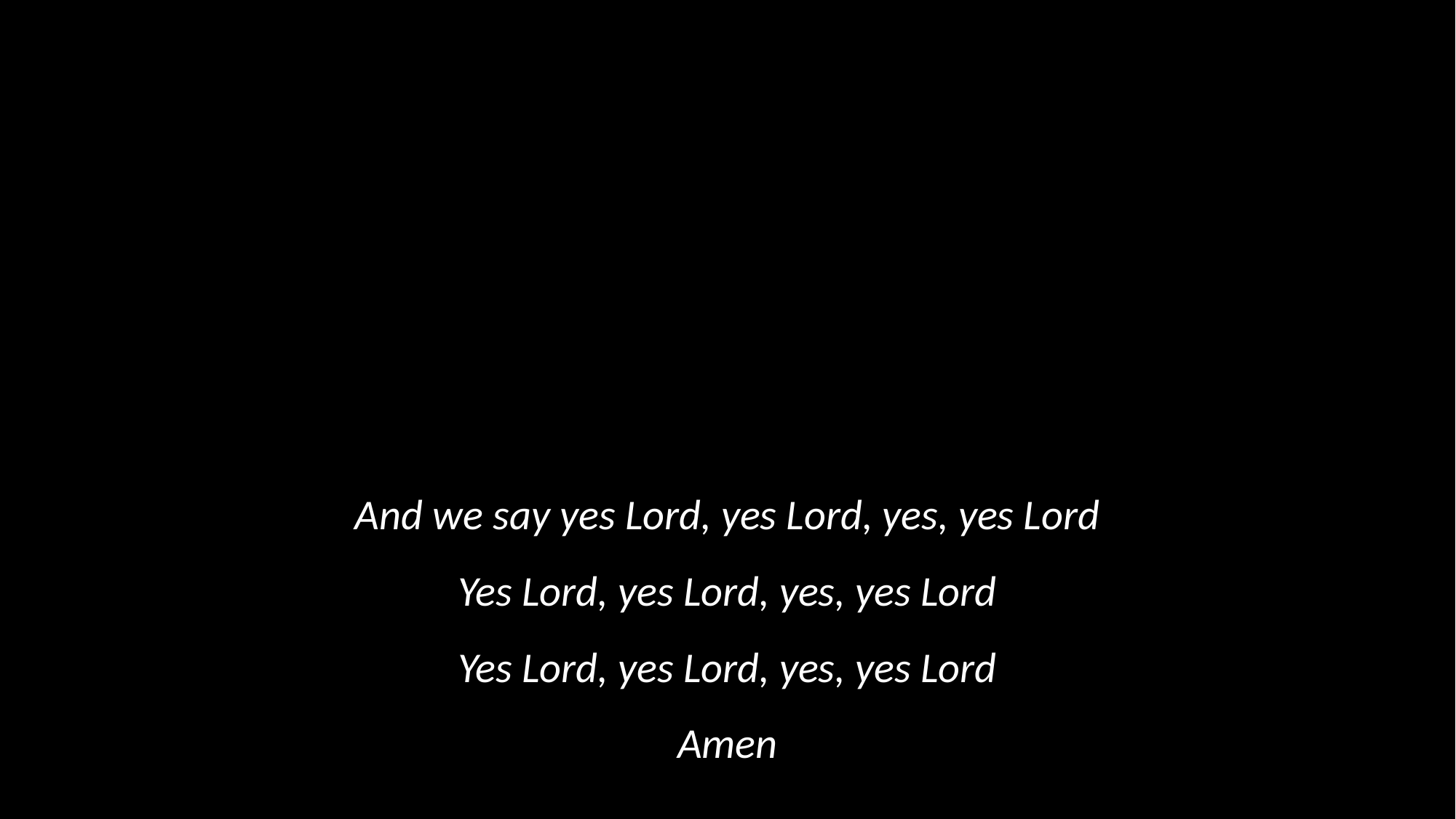

And we say yes Lord, yes Lord, yes, yes Lord
Yes Lord, yes Lord, yes, yes Lord
Yes Lord, yes Lord, yes, yes Lord
Amen